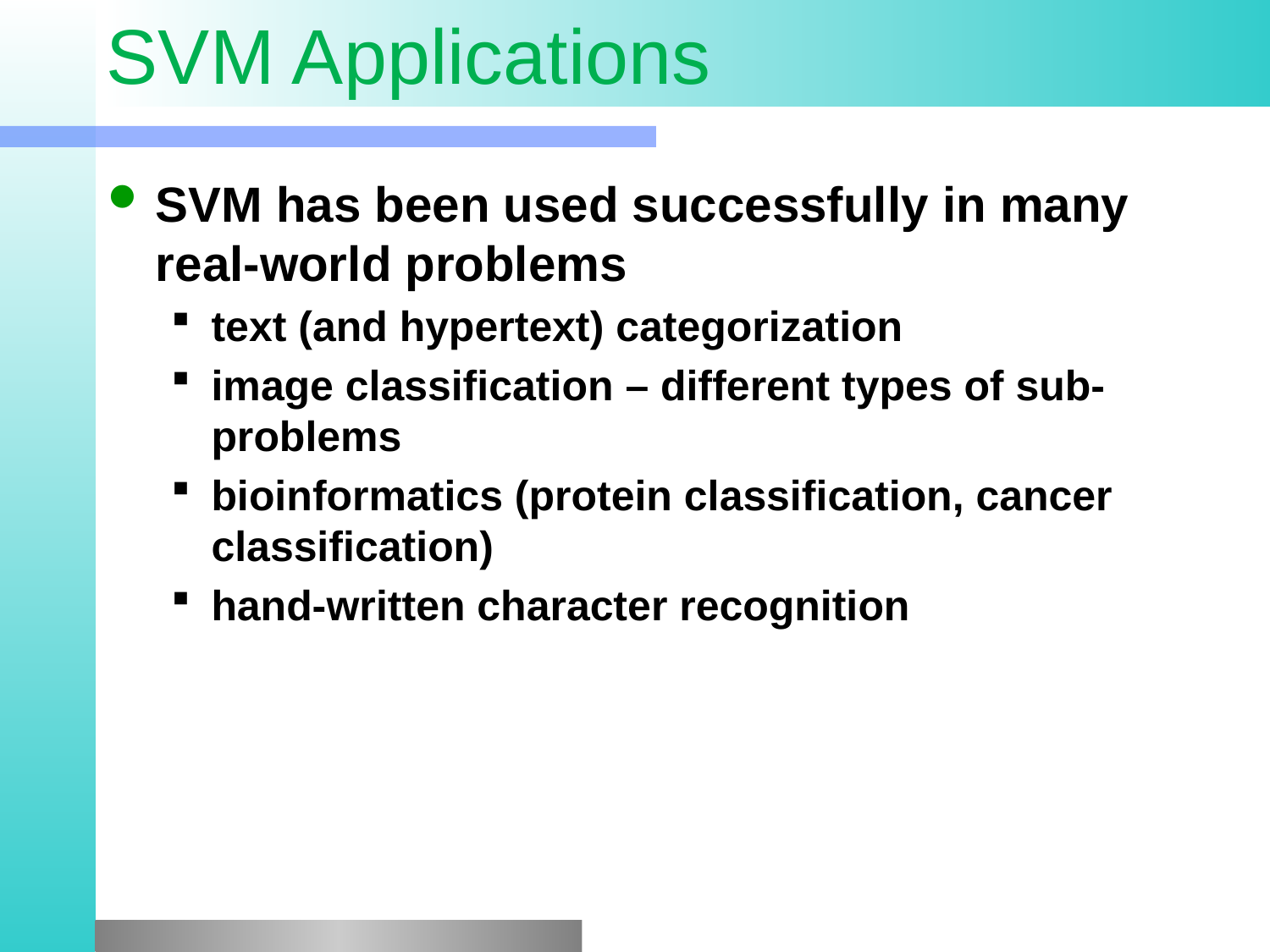

# SVM Applications
SVM has been used successfully in many real-world problems
text (and hypertext) categorization
image classification – different types of sub-problems
bioinformatics (protein classification, cancer classification)
hand-written character recognition